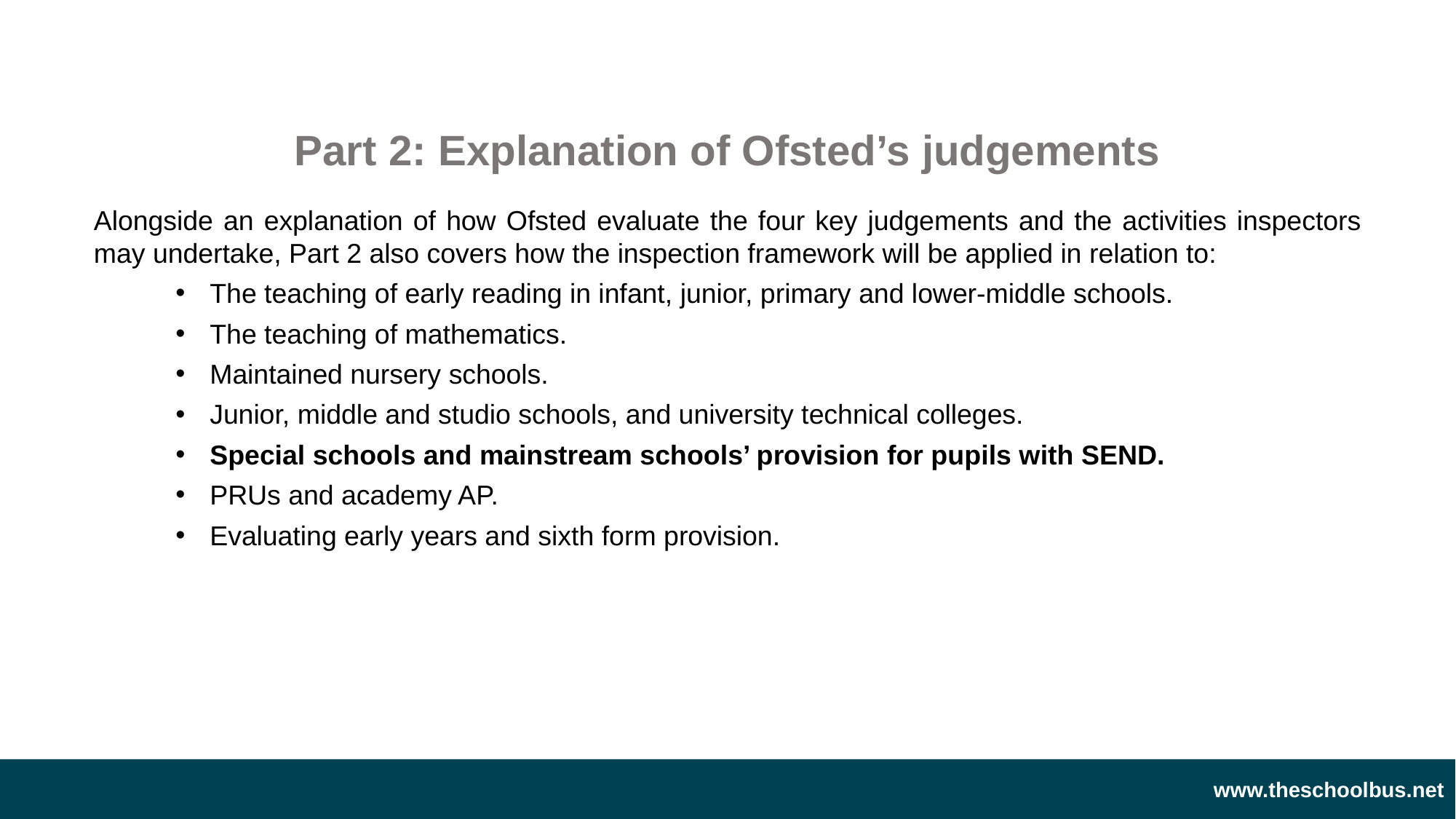

Part 2: Explanation of Ofsted’s judgements

Alongside an explanation of how Ofsted evaluate the four key judgements and the activities inspectors may undertake, Part 2 also covers how the inspection framework will be applied in relation to:
The teaching of early reading in infant, junior, primary and lower-middle schools.
The teaching of mathematics.
Maintained nursery schools.
Junior, middle and studio schools, and university technical colleges.
Special schools and mainstream schools’ provision for pupils with SEND.
PRUs and academy AP.
Evaluating early years and sixth form provision.